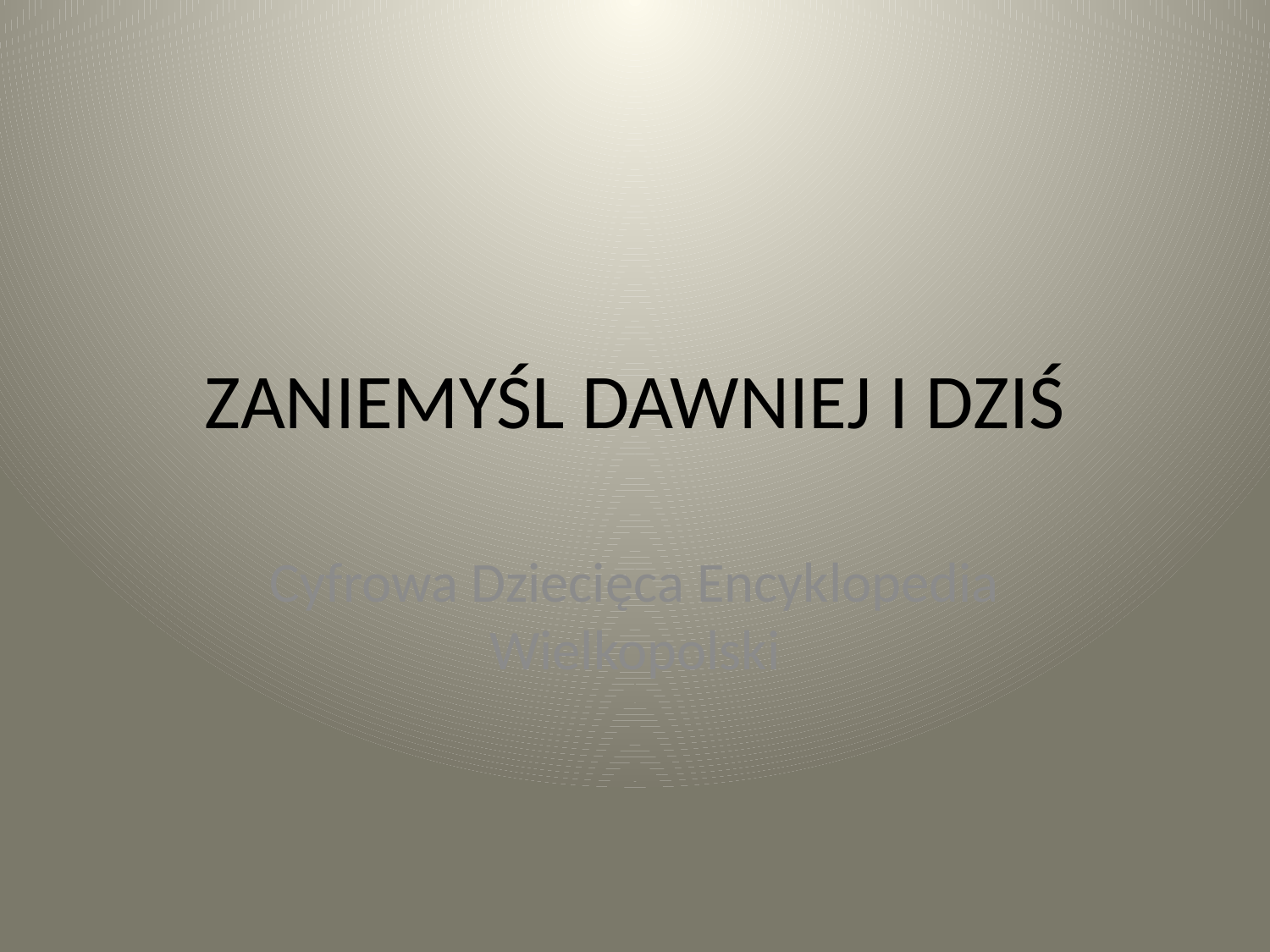

# ZANIEMYŚL DAWNIEJ I DZIŚ
Cyfrowa Dziecięca Encyklopedia Wielkopolski